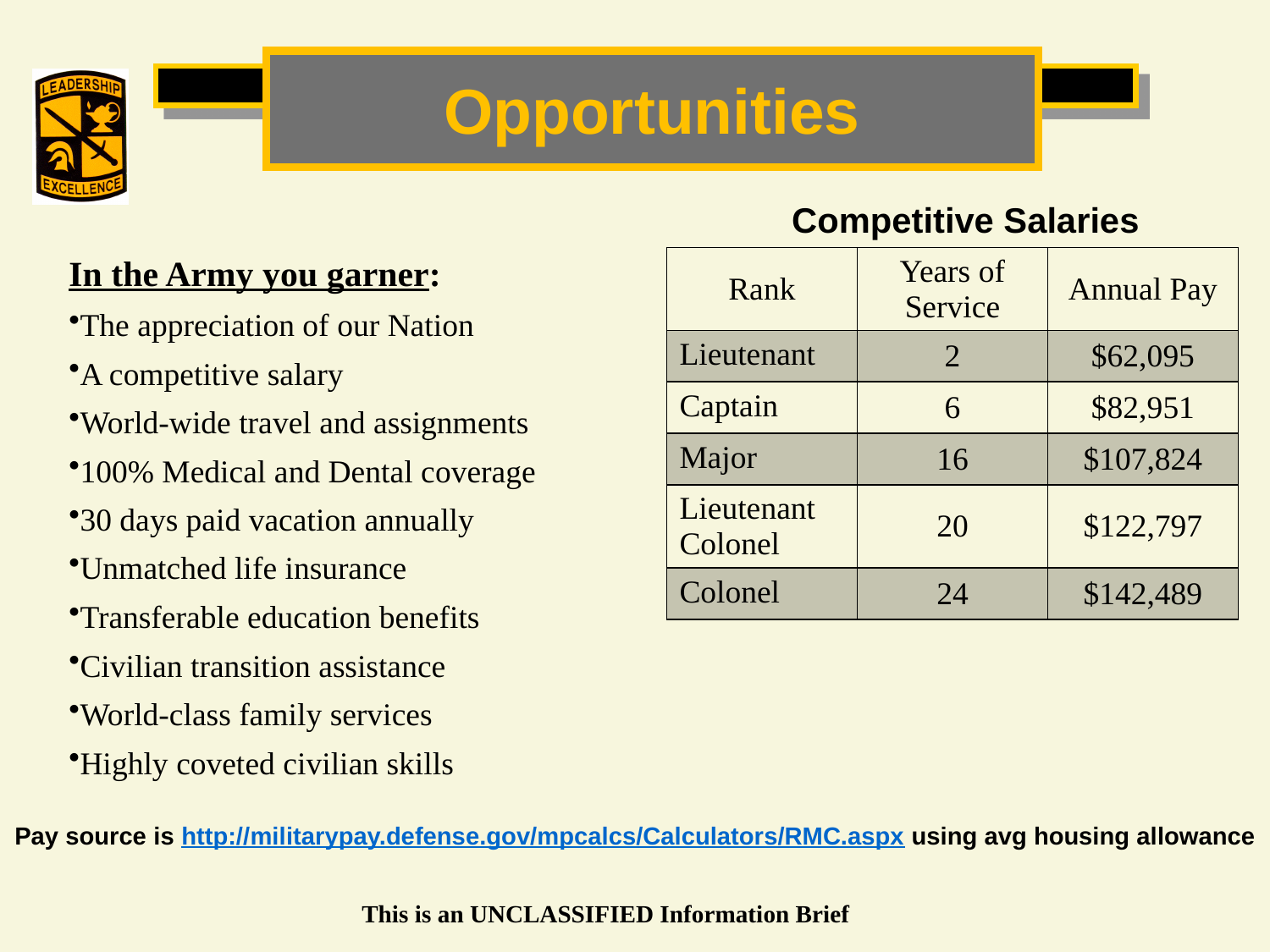

Opportunities
Competitive Salaries
In the Army you garner:
The appreciation of our Nation
A competitive salary
World-wide travel and assignments
100% Medical and Dental coverage
30 days paid vacation annually
Unmatched life insurance
Transferable education benefits
Civilian transition assistance
World-class family services
Highly coveted civilian skills

| Rank | Years of Service | Annual Pay |
| --- | --- | --- |
| Lieutenant | 2 | $62,095 |
| Captain | 6 | $82,951 |
| Major | 16 | $107,824 |
| Lieutenant Colonel | 20 | $122,797 |
| Colonel | 24 | $142,489 |
Pay source is http://militarypay.defense.gov/mpcalcs/Calculators/RMC.aspx using avg housing allowance